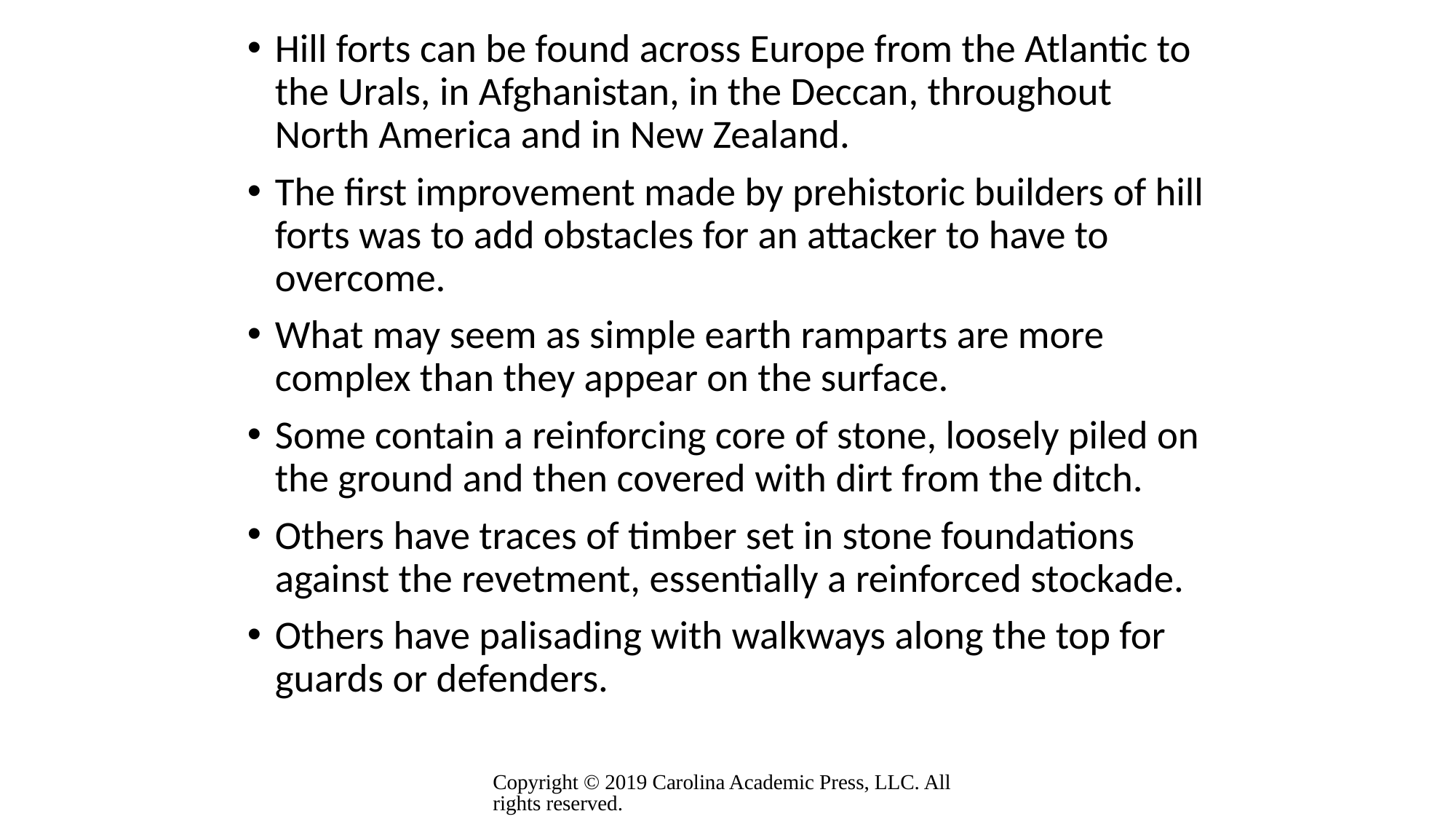

Hill forts can be found across Europe from the Atlantic to the Urals, in Afghanistan, in the Deccan, throughout North America and in New Zealand.
The first improvement made by prehistoric builders of hill forts was to add obstacles for an attacker to have to overcome.
What may seem as simple earth ramparts are more complex than they appear on the surface.
Some contain a reinforcing core of stone, loosely piled on the ground and then covered with dirt from the ditch.
Others have traces of timber set in stone foundations against the revetment, essentially a reinforced stockade.
Others have palisading with walkways along the top for guards or defenders.
Copyright © 2019 Carolina Academic Press, LLC. All rights reserved.